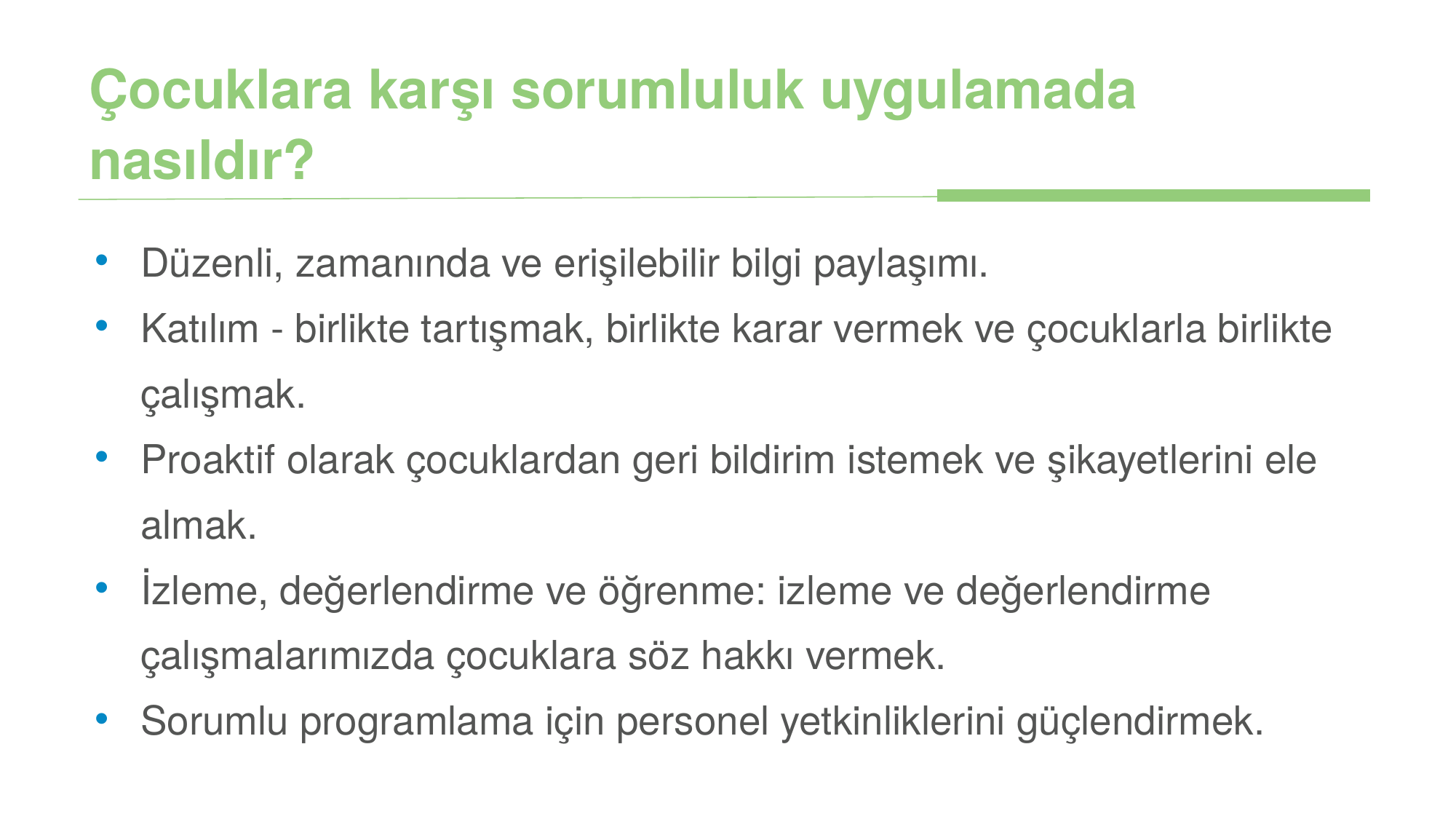

# Çocuklara karşı sorumluluk uygulamada nasıldır?
Düzenli, zamanında ve erişilebilir bilgi paylaşımı.
Katılım - birlikte tartışmak, birlikte karar vermek ve çocuklarla birlikte çalışmak.
Proaktif olarak çocuklardan geri bildirim istemek ve şikayetlerini ele almak.
İzleme, değerlendirme ve öğrenme: izleme ve değerlendirme çalışmalarımızda çocuklara söz hakkı vermek.
Sorumlu programlama için personel yetkinliklerini güçlendirmek.